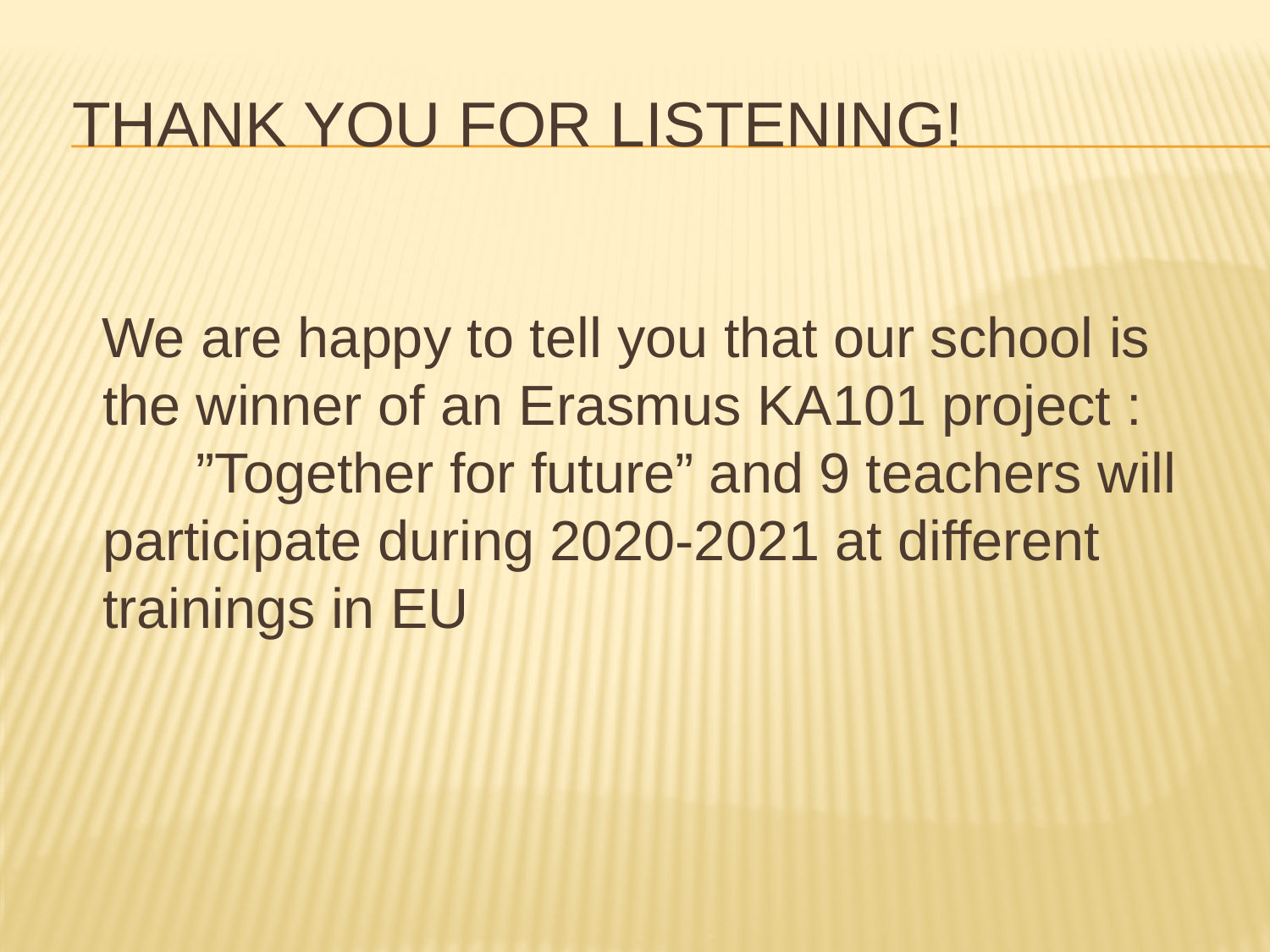

# Thank you for listening!

   We are happy to tell you that our school is the winner of an Erasmus KA101 project :            ”Together for future” and 9 teachers will participate during 2020-2021 at different trainings in EU